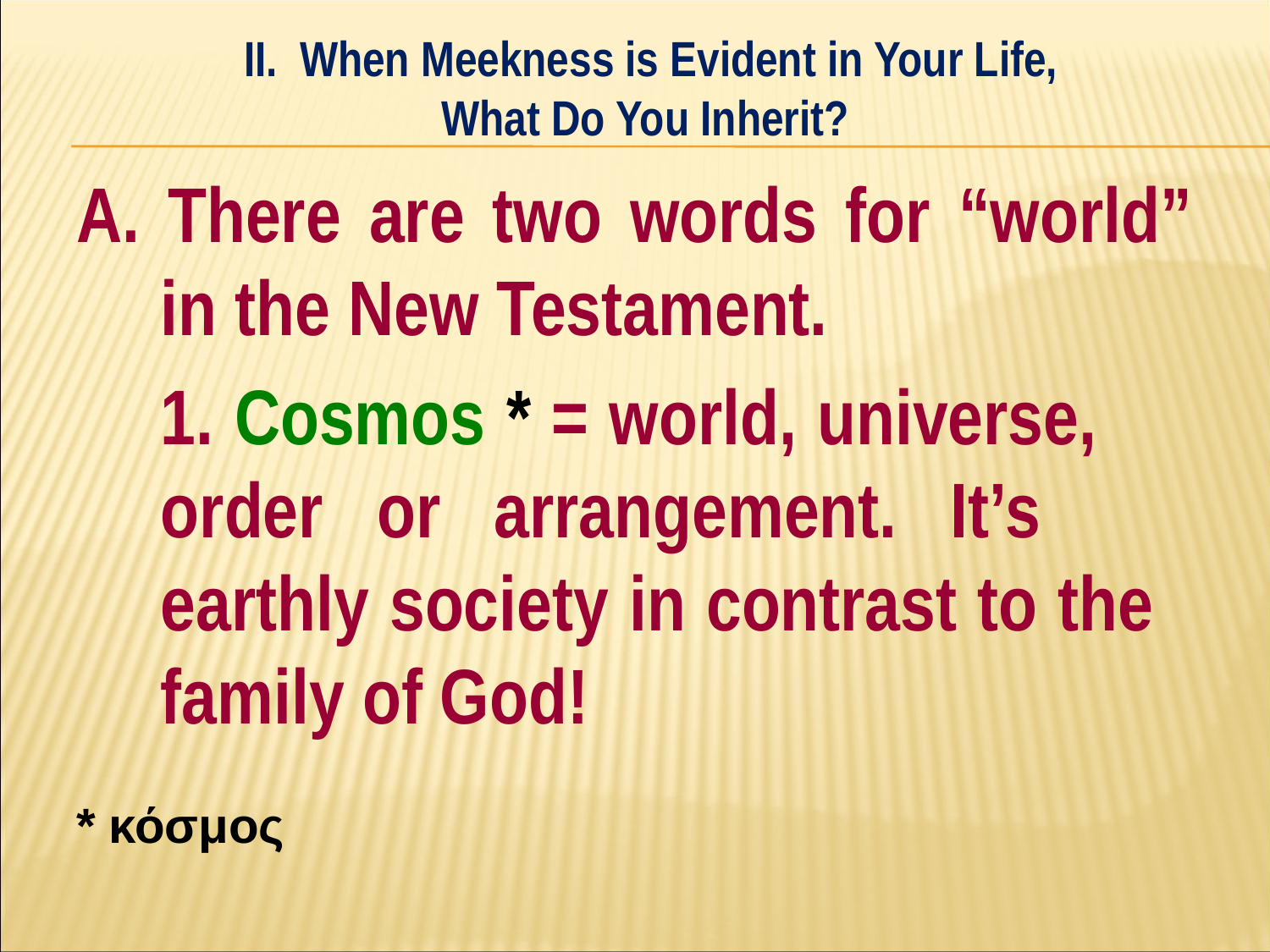

II.  When Meekness is Evident in Your Life,
What Do You Inherit?
#
A. There are two words for “world” in the New Testament.
	1. Cosmos * = world, universe, 	order or arrangement. It’s 	earthly society in contrast to the 	family of God!

* κόσμος